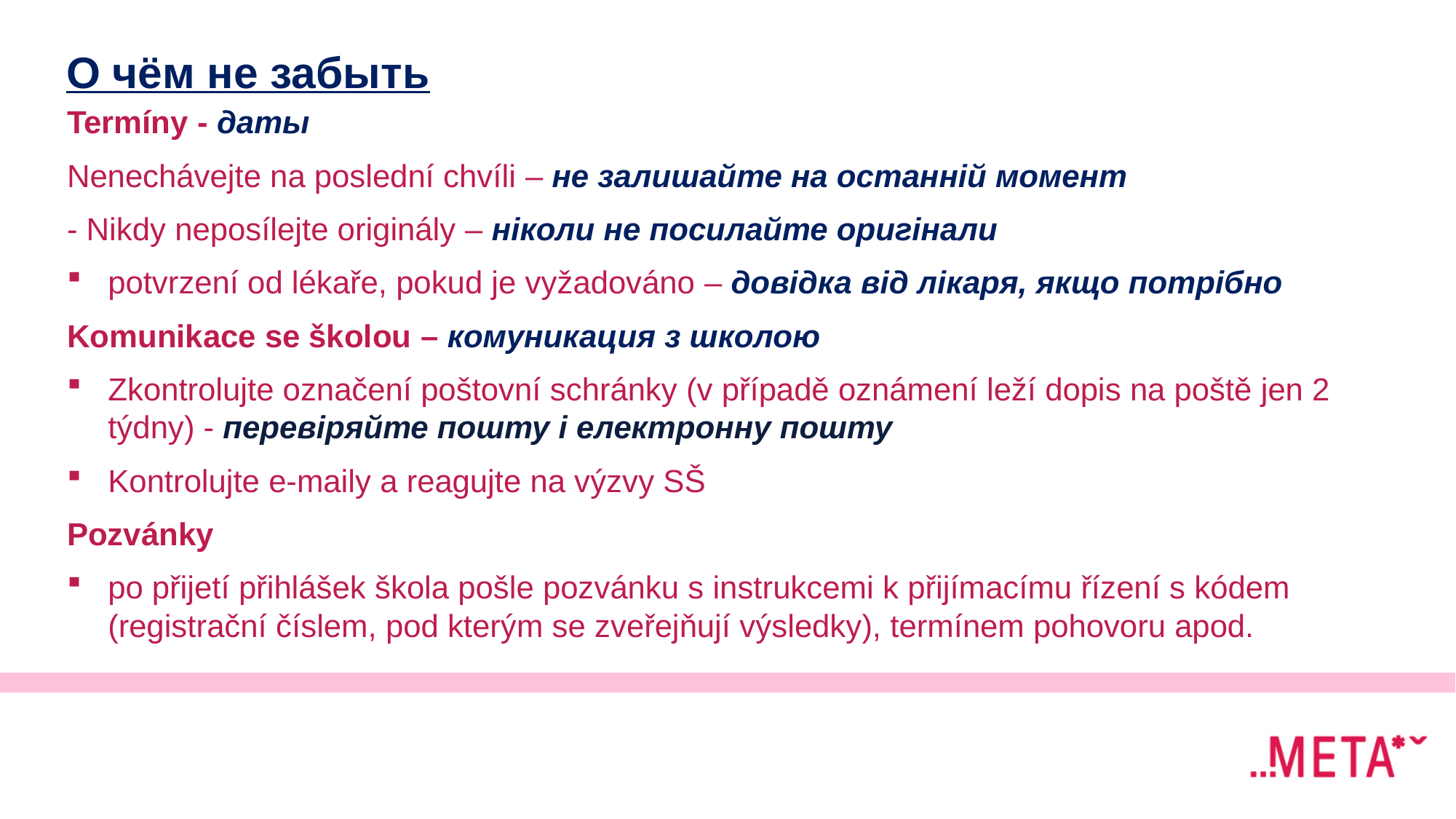

# О чём не забыть
Termíny - даты
Nenechávejte na poslední chvíli – не залишайте на останній момент
- Nikdy neposílejte originály – ніколи не посилайте оригінали
potvrzení od lékaře, pokud je vyžadováno – довідка від лікаря, якщо потрібно
Komunikace se školou – комуникация з школою
Zkontrolujte označení poštovní schránky (v případě oznámení leží dopis na poště jen 2 týdny) - перевіряйте пошту і електронну пошту
Kontrolujte e-maily a reagujte na výzvy SŠ
Pozvánky
po přijetí přihlášek škola pošle pozvánku s instrukcemi k přijímacímu řízení s kódem (registrační číslem, pod kterým se zveřejňují výsledky), termínem pohovoru apod.